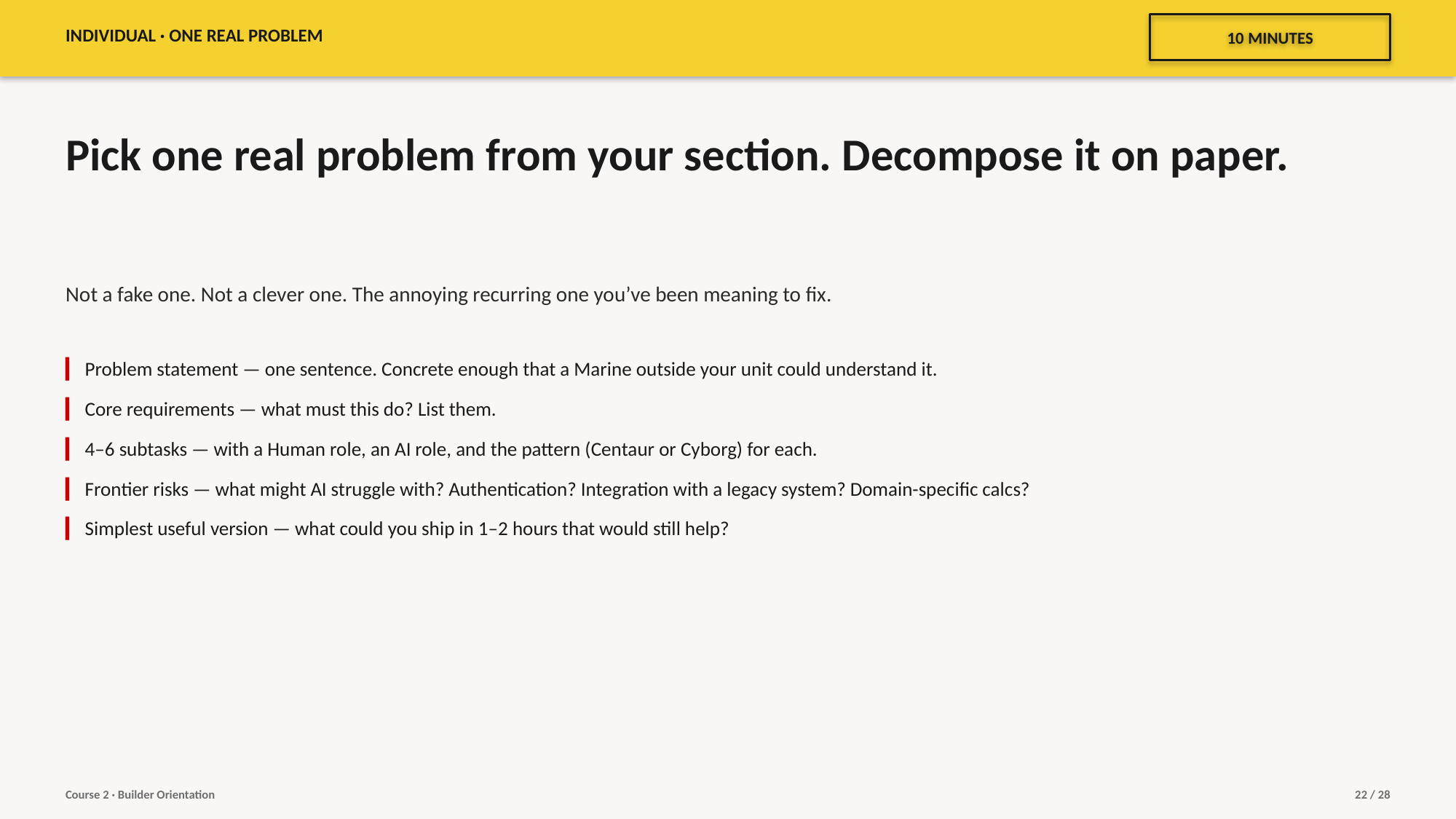

10 MINUTES
INDIVIDUAL · ONE REAL PROBLEM
Pick one real problem from your section. Decompose it on paper.
Not a fake one. Not a clever one. The annoying recurring one you’ve been meaning to fix.
▎ Problem statement — one sentence. Concrete enough that a Marine outside your unit could understand it.
▎ Core requirements — what must this do? List them.
▎ 4–6 subtasks — with a Human role, an AI role, and the pattern (Centaur or Cyborg) for each.
▎ Frontier risks — what might AI struggle with? Authentication? Integration with a legacy system? Domain-specific calcs?
▎ Simplest useful version — what could you ship in 1–2 hours that would still help?
Course 2 · Builder Orientation
22 / 28